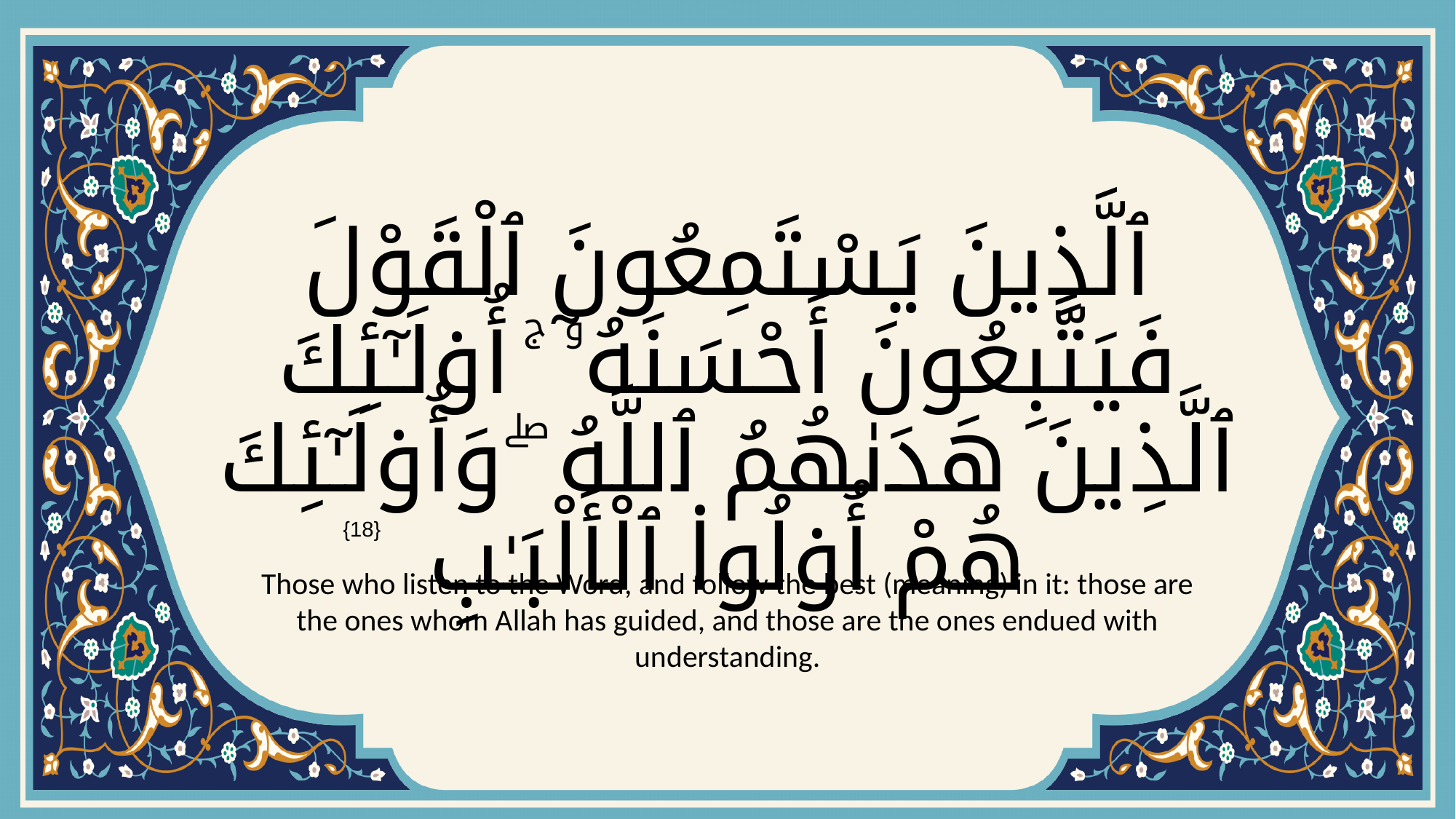

# ٱلَّذِينَ يَسْتَمِعُونَ ٱلْقَوْلَ فَيَتَّبِعُونَ أَحْسَنَهُۥٓ ۚ أُو۟لَـٰٓئِكَ ٱلَّذِينَ هَدَىٰهُمُ ٱللَّهُ ۖ وَأُو۟لَـٰٓئِكَ هُمْ أُو۟لُوا۟ ٱلْأَلْبَـٰبِ
{18}
Those who listen to the Word, and follow the best (meaning) in it: those are the ones whom Allah has guided, and those are the ones endued with understanding.